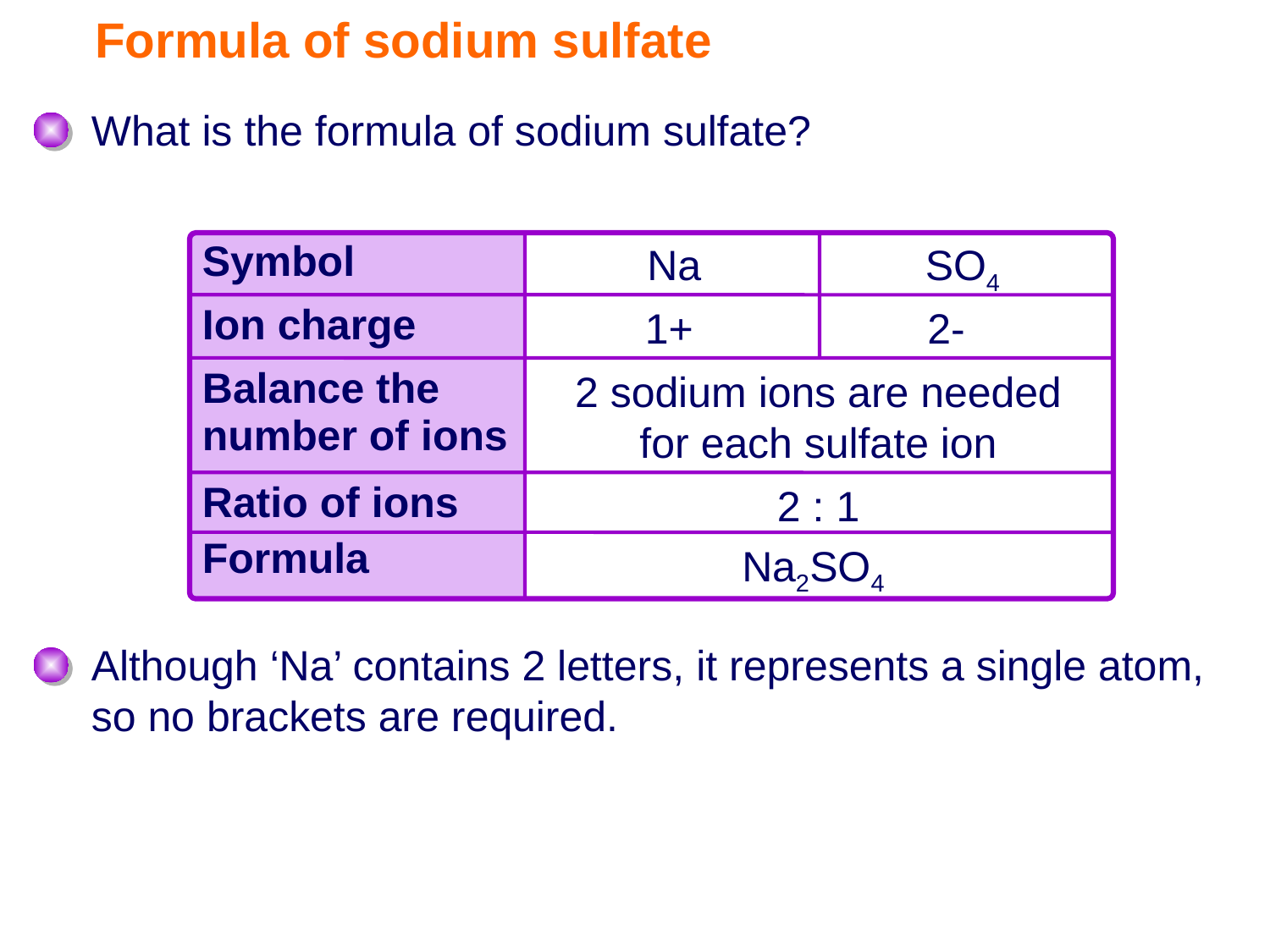

# Formula of sodium sulfate
What is the formula of sodium sulfate?

| Symbol |
| --- |
| Ion charge |
| Balance the number of ions |
| Ratio of ions Formula |
Na
SO4
2-
1+
2 sodium ions are needed for each sulfate ion
2 : 1
Na2SO4
Although ‘Na’ contains 2 letters, it represents a single atom, so no brackets are required.